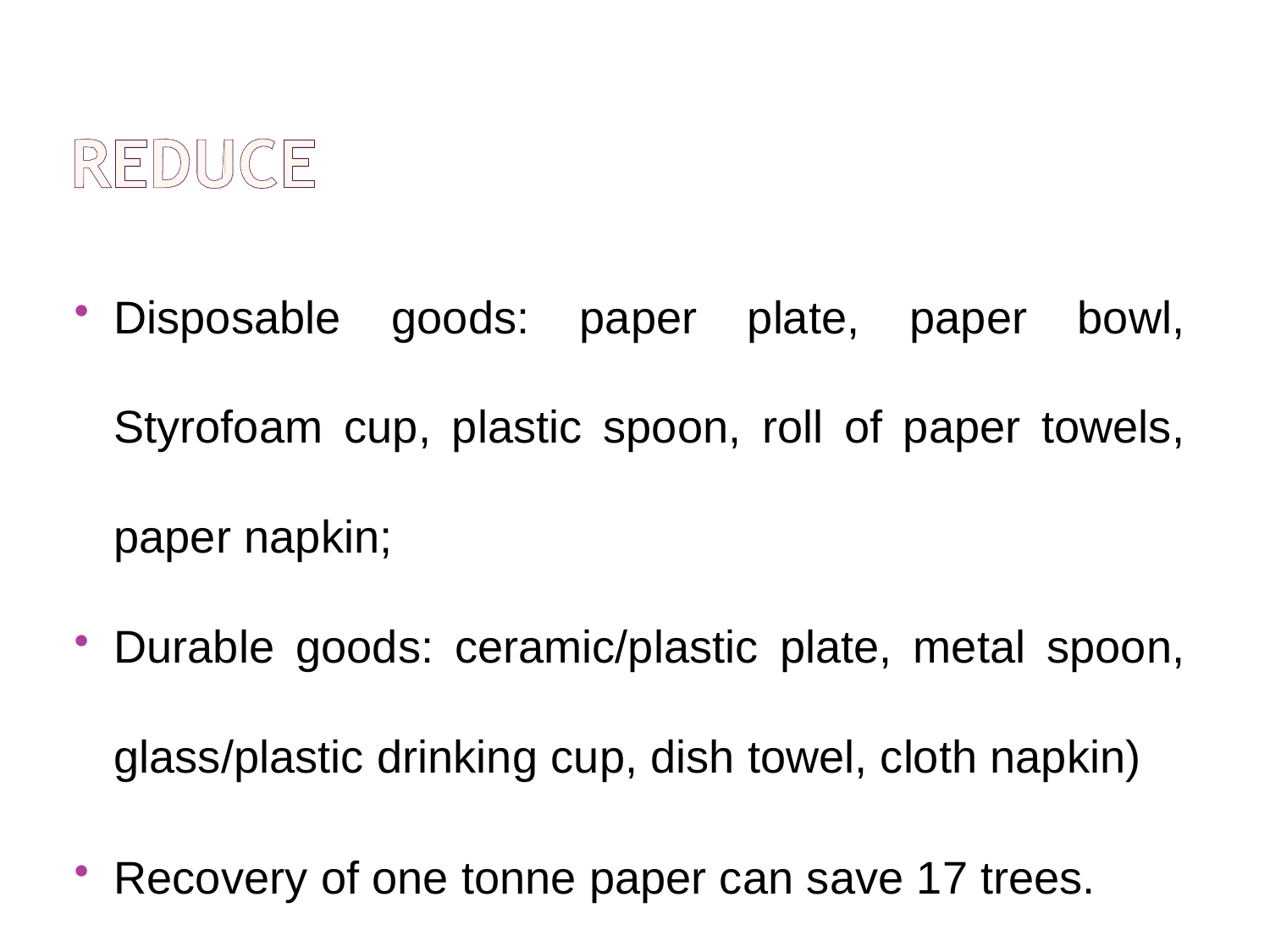

Disposable goods: paper plate, paper bowl, Styrofoam cup, plastic spoon, roll of paper towels, paper napkin;
Durable goods: ceramic/plastic plate, metal spoon, glass/plastic drinking cup, dish towel, cloth napkin)
Recovery of one tonne paper can save 17 trees.